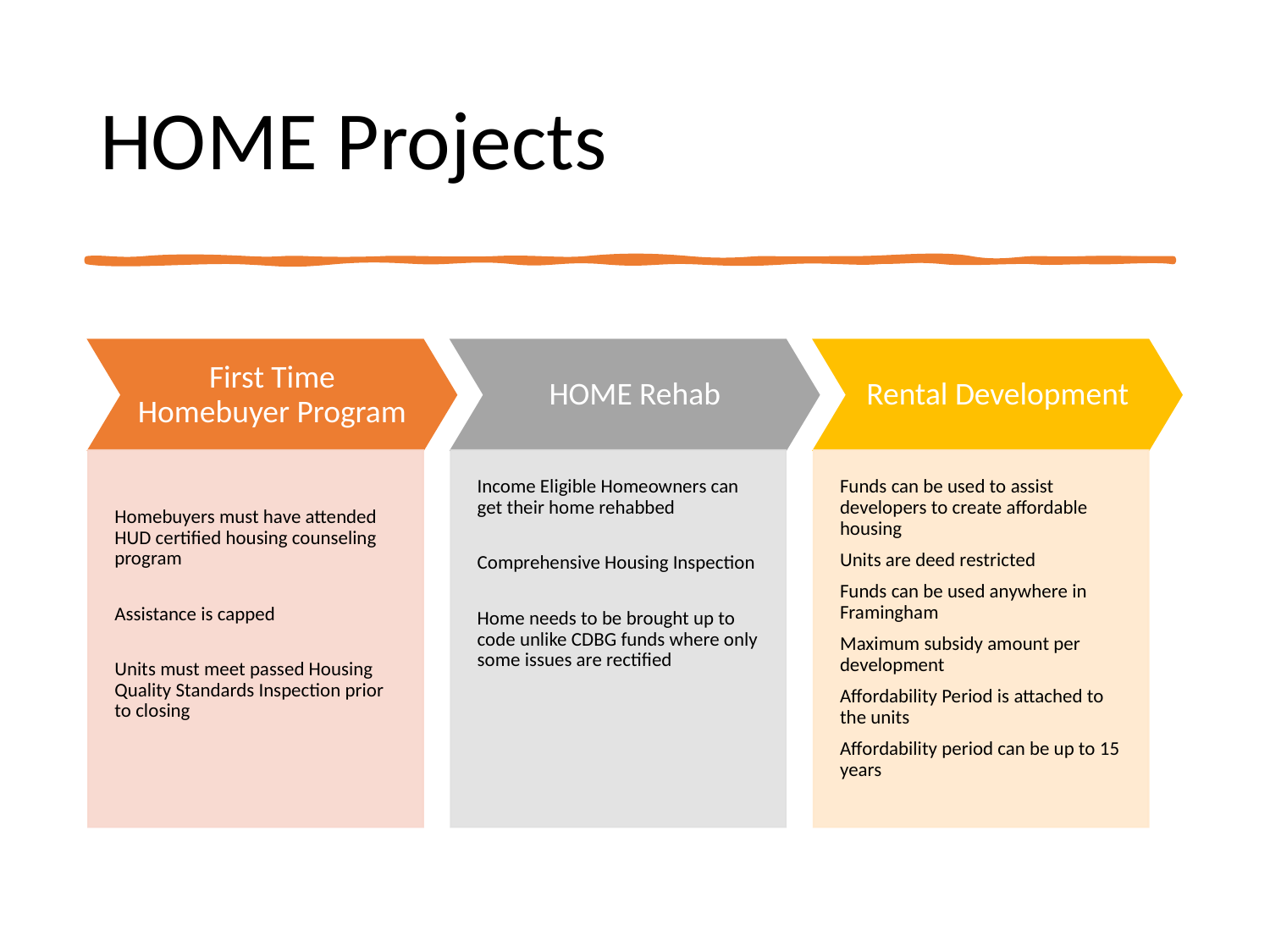

# HOME Projects

First Time Homebuyer Program

Homebuyers must have attended HUD certified housing counseling program

Assistance is capped

Units must meet passed Housing Quality Standards Inspection prior to closing
HOME Rehab
Income Eligible Homeowners can get their home rehabbed

Comprehensive Housing Inspection

Home needs to be brought up to code unlike CDBG funds where only some issues are rectified
Rental Development
Funds can be used to assist developers to create affordable housing
Units are deed restricted
Funds can be used anywhere in Framingham
Maximum subsidy amount per development
Affordability Period is attached to the units
Affordability period can be up to 15 years